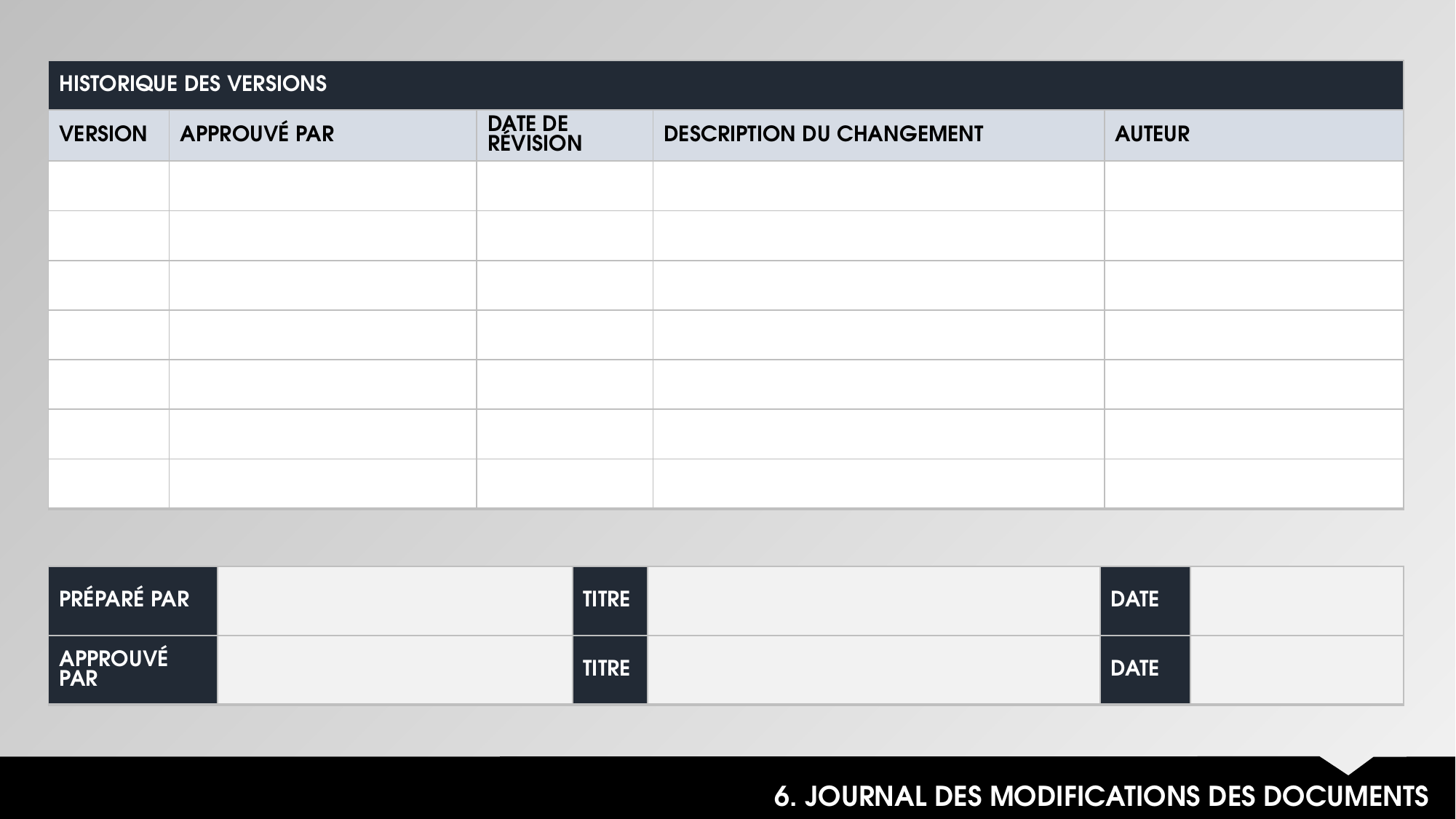

| HISTORIQUE DES VERSIONS |  |  |  |  |
| --- | --- | --- | --- | --- |
| VERSION | APPROUVÉ PAR | DATE DE RÉVISION | DESCRIPTION DU CHANGEMENT | AUTEUR |
|  |  |  |  |  |
|  |  |  |  |  |
|  |  |  |  |  |
|  |  |  |  |  |
|  |  |  |  |  |
|  |  |  |  |  |
|  |  |  |  |  |
| PRÉPARÉ PAR |  | TITRE |  | DATE |  |
| --- | --- | --- | --- | --- | --- |
| APPROUVÉ PAR |  | TITRE |  | DATE |  |

6. JOURNAL DES MODIFICATIONS DES DOCUMENTS